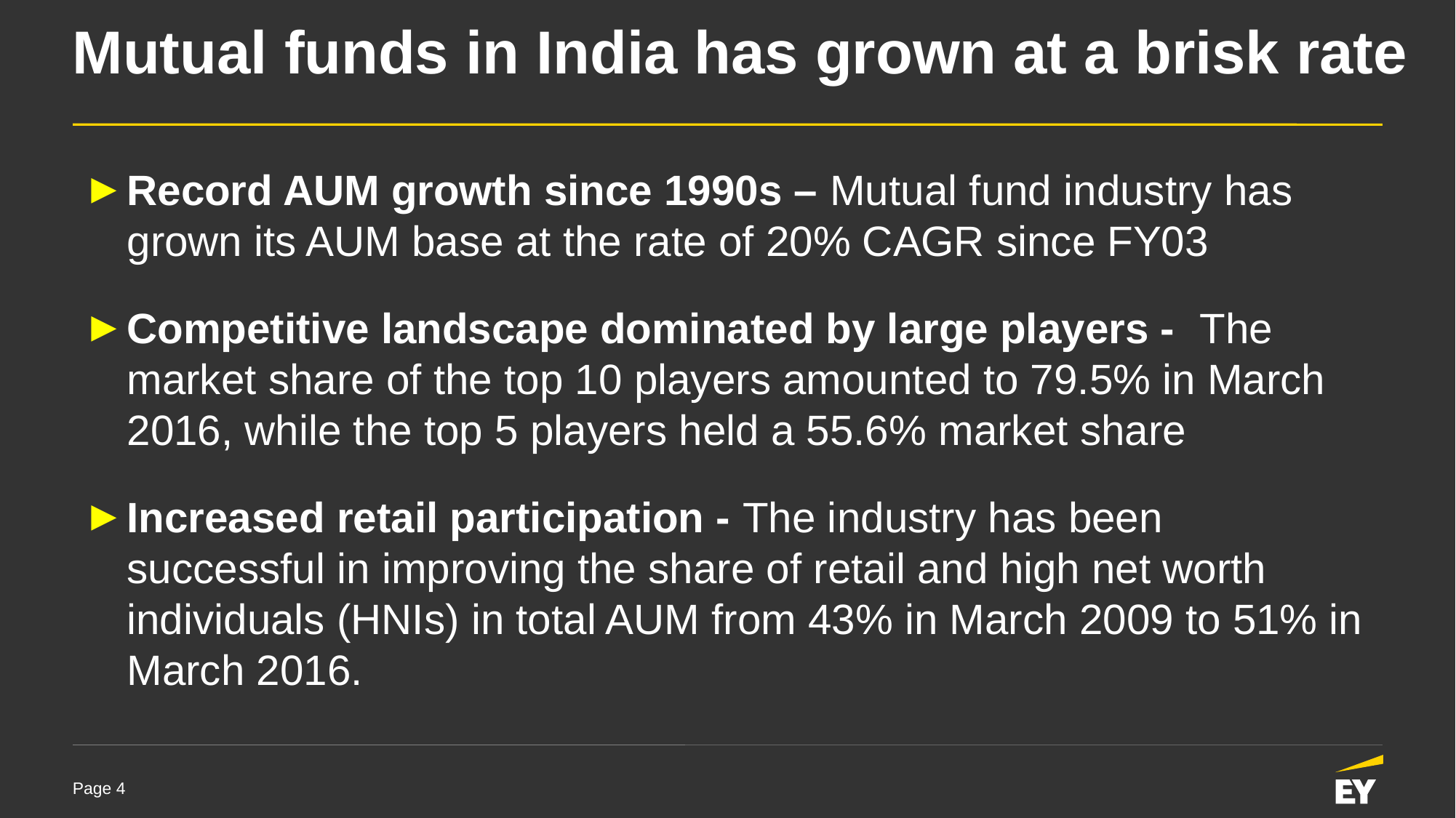

# Mutual funds in India has grown at a brisk rate
Record AUM growth since 1990s – Mutual fund industry has grown its AUM base at the rate of 20% CAGR since FY03
Competitive landscape dominated by large players -  The market share of the top 10 players amounted to 79.5% in March 2016, while the top 5 players held a 55.6% market share
Increased retail participation - The industry has been successful in improving the share of retail and high net worth individuals (HNIs) in total AUM from 43% in March 2009 to 51% in March 2016.